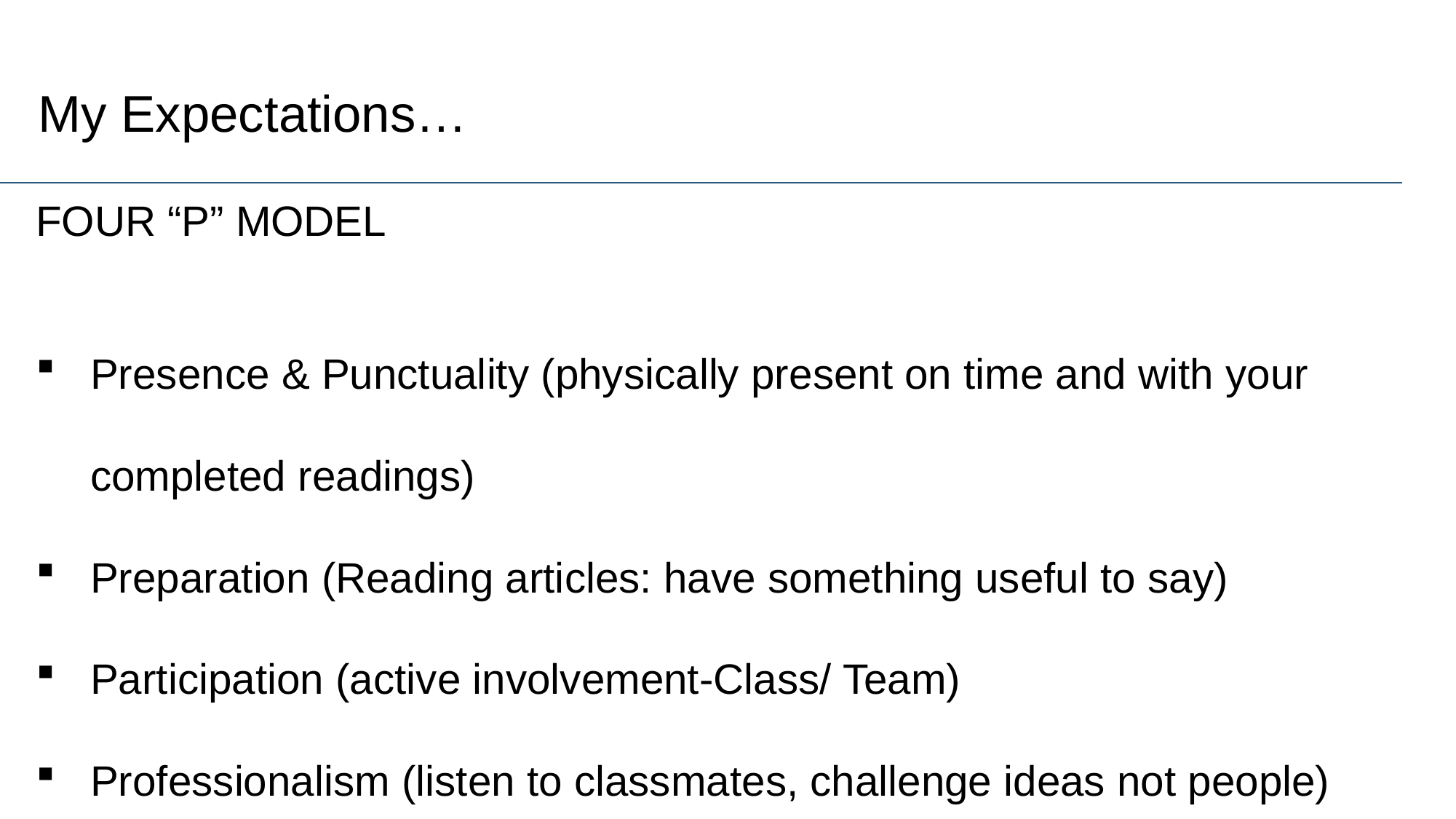

My Expectations…
FOUR “P” MODEL

Presence & Punctuality (physically present on time and with your completed readings)
Preparation (Reading articles: have something useful to say)
Participation (active involvement-Class/ Team)
Professionalism (listen to classmates, challenge ideas not people)